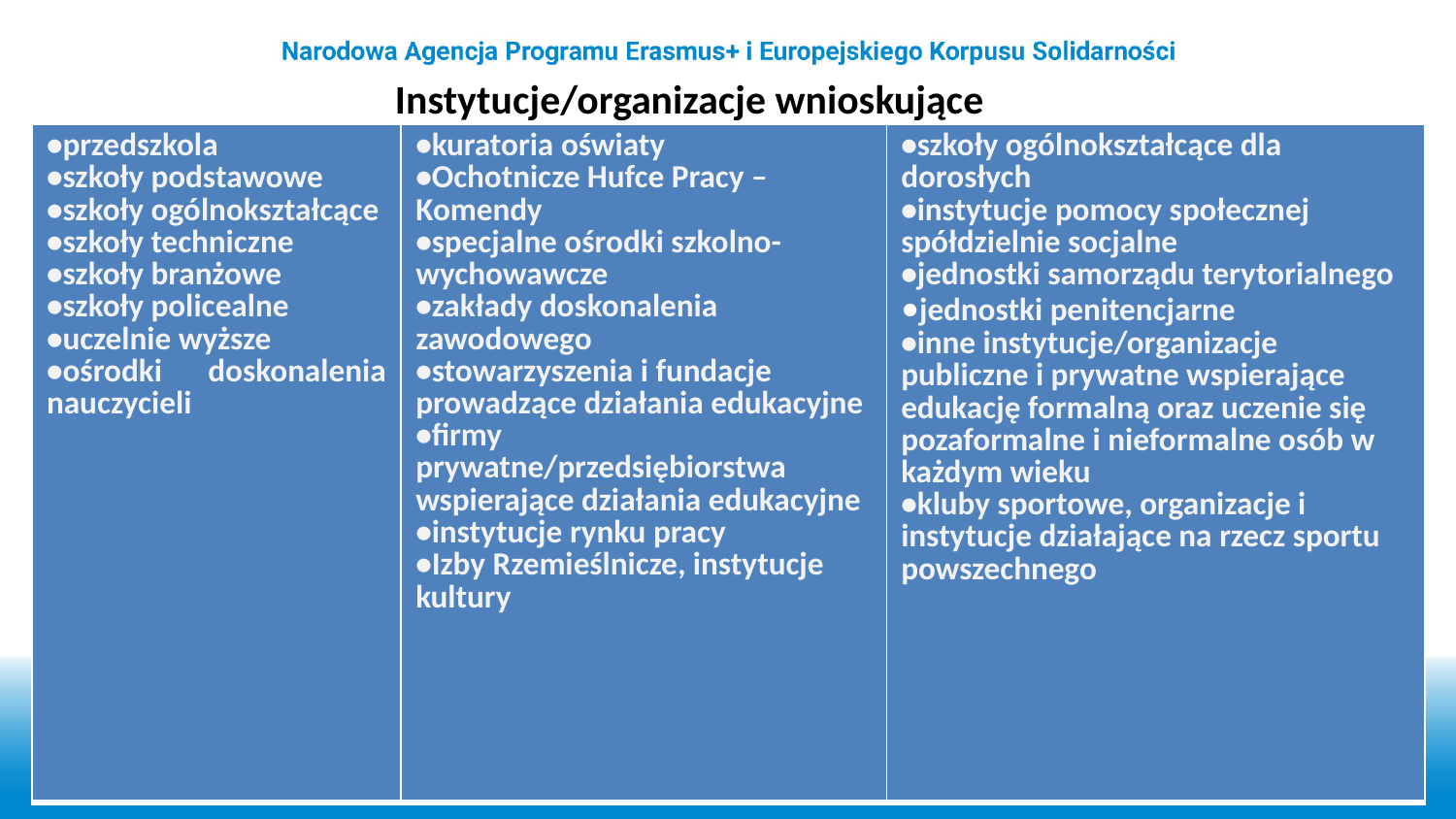

# Instytucje/organizacje wnioskujące
| •przedszkola •szkoły podstawowe •szkoły ogólnokształcące •szkoły techniczne •szkoły branżowe •szkoły policealne •uczelnie wyższe •ośrodki doskonalenia nauczycieli | •kuratoria oświaty •Ochotnicze Hufce Pracy – Komendy •specjalne ośrodki szkolno-wychowawcze •zakłady doskonalenia zawodowego •stowarzyszenia i fundacje prowadzące działania edukacyjne •firmy prywatne/przedsiębiorstwa wspierające działania edukacyjne •instytucje rynku pracy •Izby Rzemieślnicze, instytucje kultury | •szkoły ogólnokształcące dla dorosłych •instytucje pomocy społecznej spółdzielnie socjalne •jednostki samorządu terytorialnego •jednostki penitencjarne •inne instytucje/organizacje publiczne i prywatne wspierające edukację formalną oraz uczenie się pozaformalne i nieformalne osób w każdym wieku •kluby sportowe, organizacje i instytucje działające na rzecz sportu powszechnego |
| --- | --- | --- |